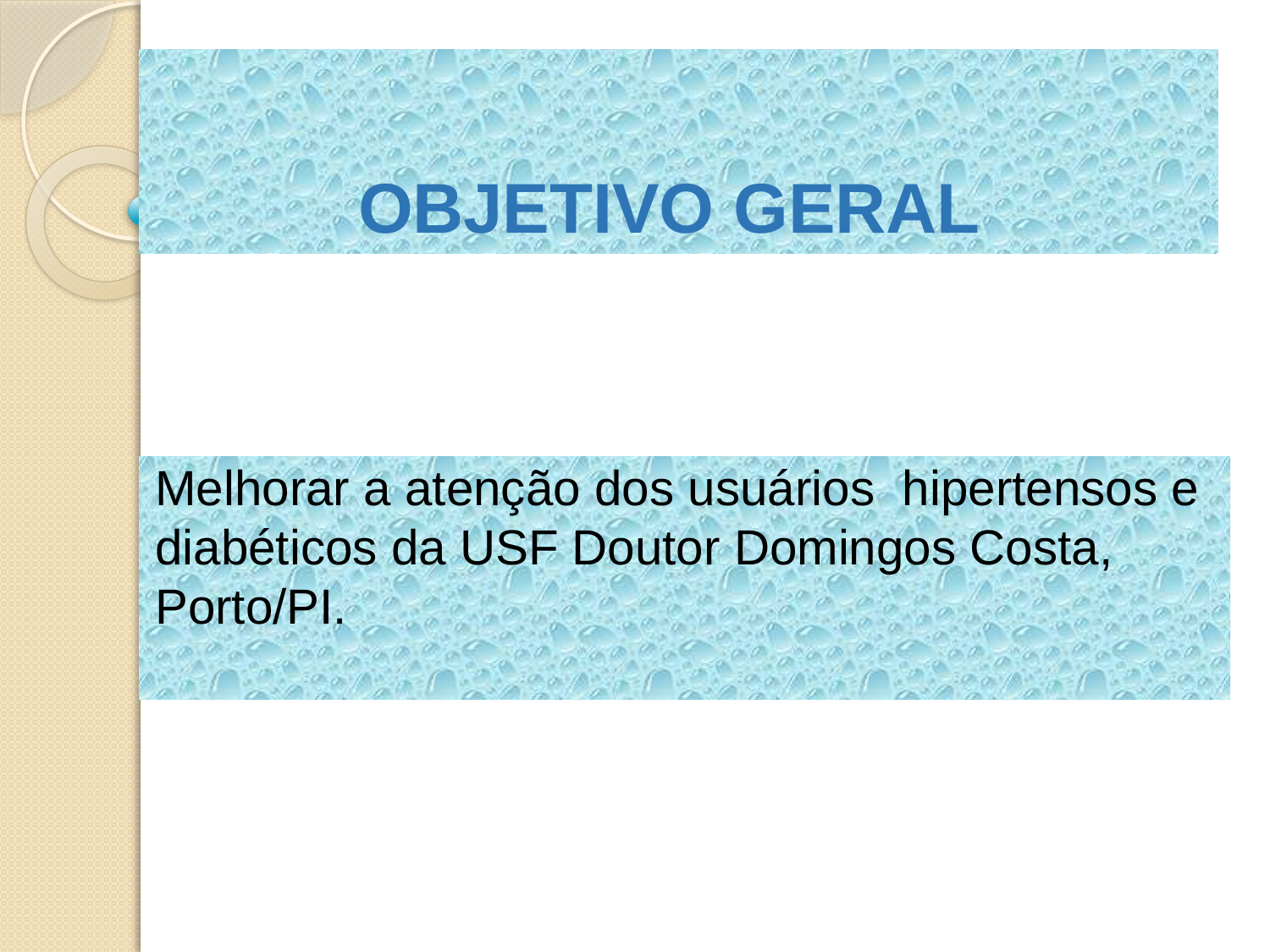

# OBJETIVO GERAL
Melhorar a atenção dos usuários  hipertensos e diabéticos da USF Doutor Domingos Costa, Porto/PI.